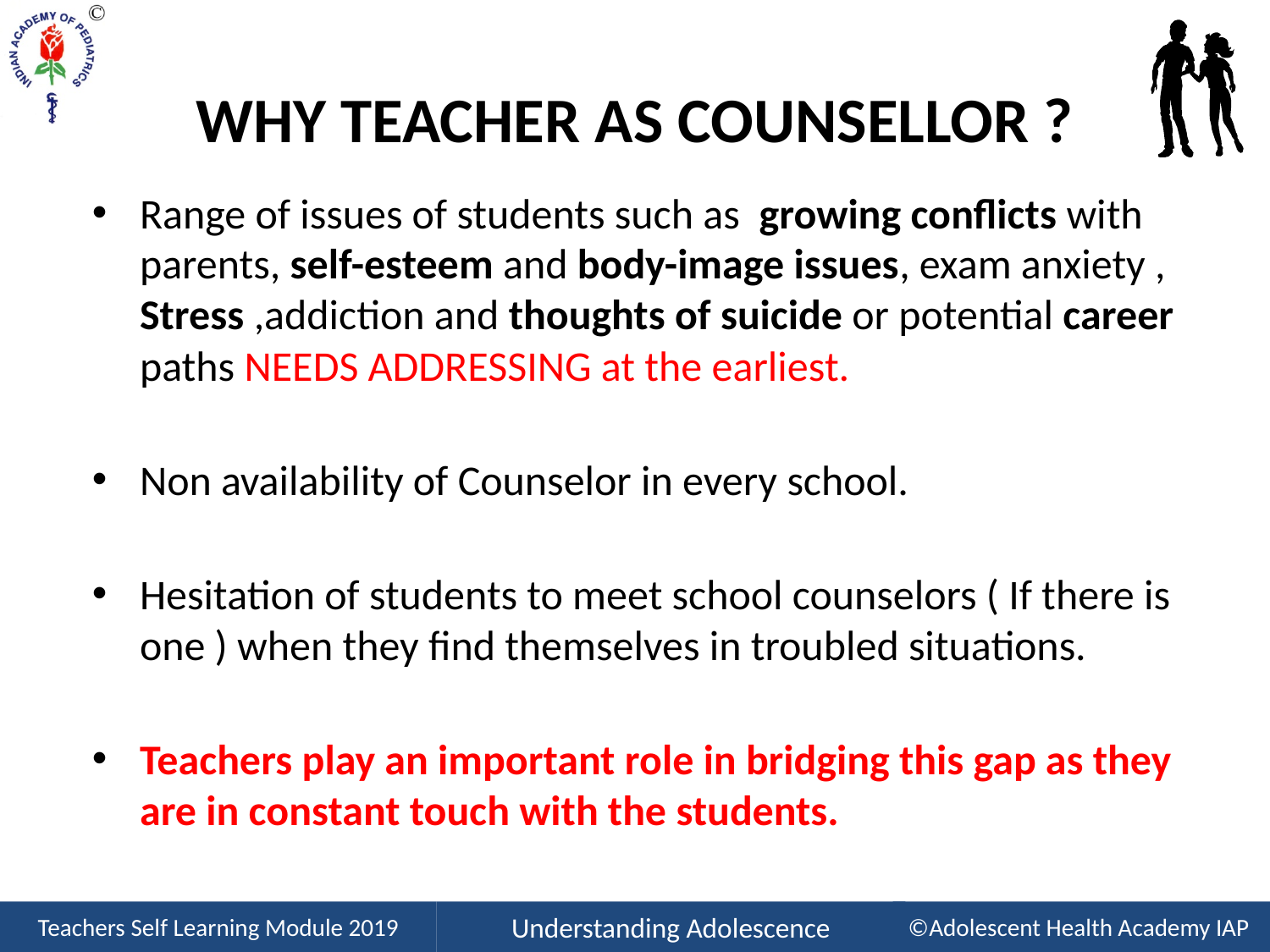

# WHY TEACHER AS COUNSELLOR ?
Range of issues of students such as  growing conflicts with parents, self-esteem and body-image issues, exam anxiety , Stress ,addiction and thoughts of suicide or potential career paths NEEDS ADDRESSING at the earliest.

Non availability of Counselor in every school.

Hesitation of students to meet school counselors ( If there is one ) when they find themselves in troubled situations.

Teachers play an important role in bridging this gap as they are in constant touch with the students.